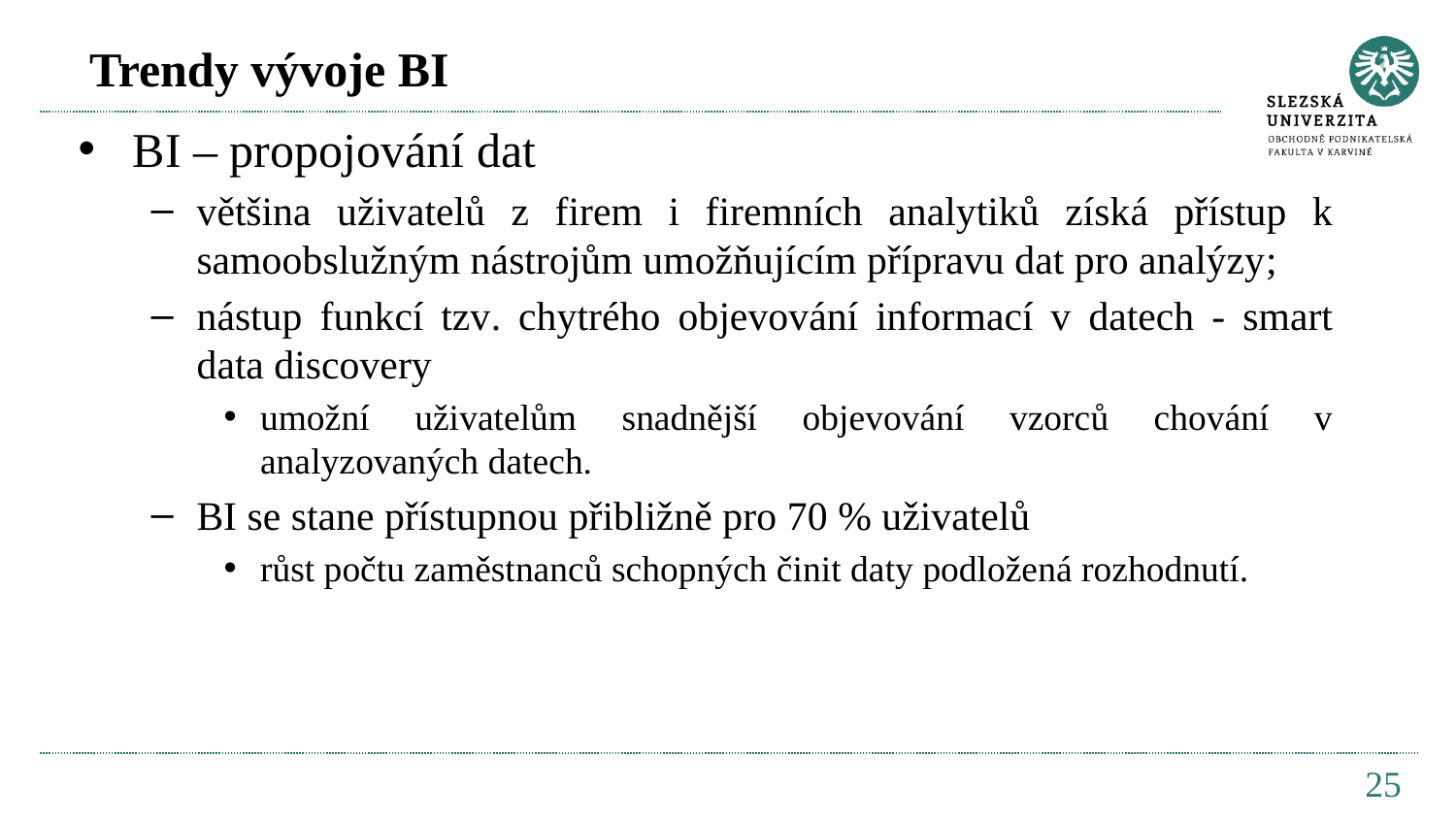

# Trendy vývoje BI
BI – propojování dat
většina uživatelů z firem i firemních analytiků získá přístup k samoobslužným nástrojům umožňujícím přípravu dat pro analýzy;
nástup funkcí tzv. chytrého objevování informací v datech - smart data discovery
umožní uživatelům snadnější objevování vzorců chování v analyzovaných datech.
BI se stane přístupnou přibližně pro 70 % uživatelů
růst počtu zaměstnanců schopných činit daty podložená rozhodnutí.

25